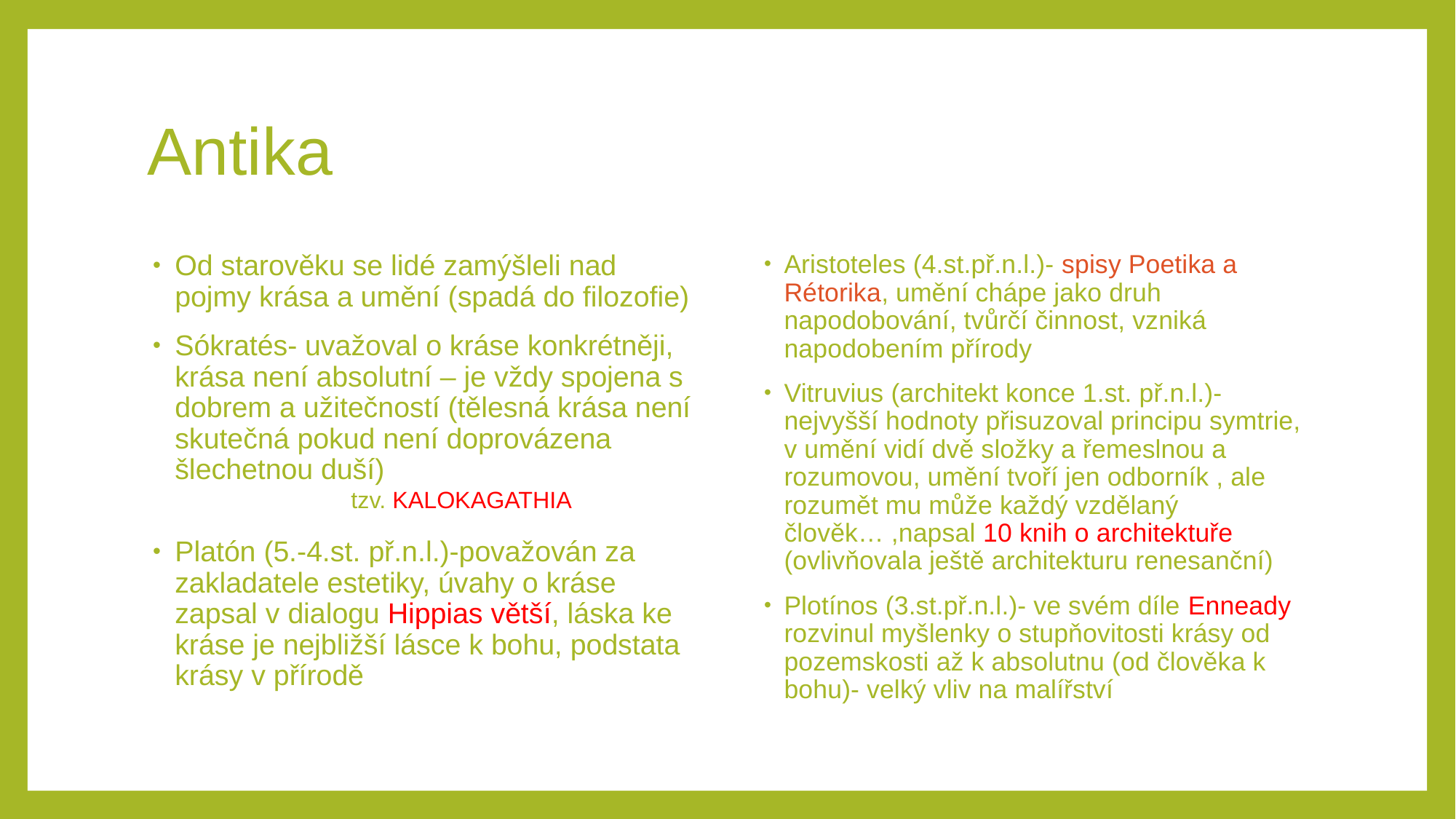

# Antika
Od starověku se lidé zamýšleli nad pojmy krása a umění (spadá do filozofie)
Sókratés- uvažoval o kráse konkrétněji, krása není absolutní – je vždy spojena s dobrem a užitečností (tělesná krása není skutečná pokud není doprovázena šlechetnou duší)
                     tzv. KALOKAGATHIA
Platón (5.-4.st. př.n.l.)-považován za zakladatele estetiky, úvahy o kráse zapsal v dialogu Hippias větší, láska ke kráse je nejbližší lásce k bohu, podstata krásy v přírodě
Aristoteles (4.st.př.n.l.)- spisy Poetika a Rétorika, umění chápe jako druh napodobování, tvůrčí činnost, vzniká napodobením přírody
Vitruvius (architekt konce 1.st. př.n.l.)- nejvyšší hodnoty přisuzoval principu symtrie, v umění vidí dvě složky a řemeslnou a rozumovou, umění tvoří jen odborník , ale rozumět mu může každý vzdělaný člověk… ,napsal 10 knih o architektuře (ovlivňovala ještě architekturu renesanční)
Plotínos (3.st.př.n.l.)- ve svém díle Enneady rozvinul myšlenky o stupňovitosti krásy od pozemskosti až k absolutnu (od člověka k bohu)- velký vliv na malířství